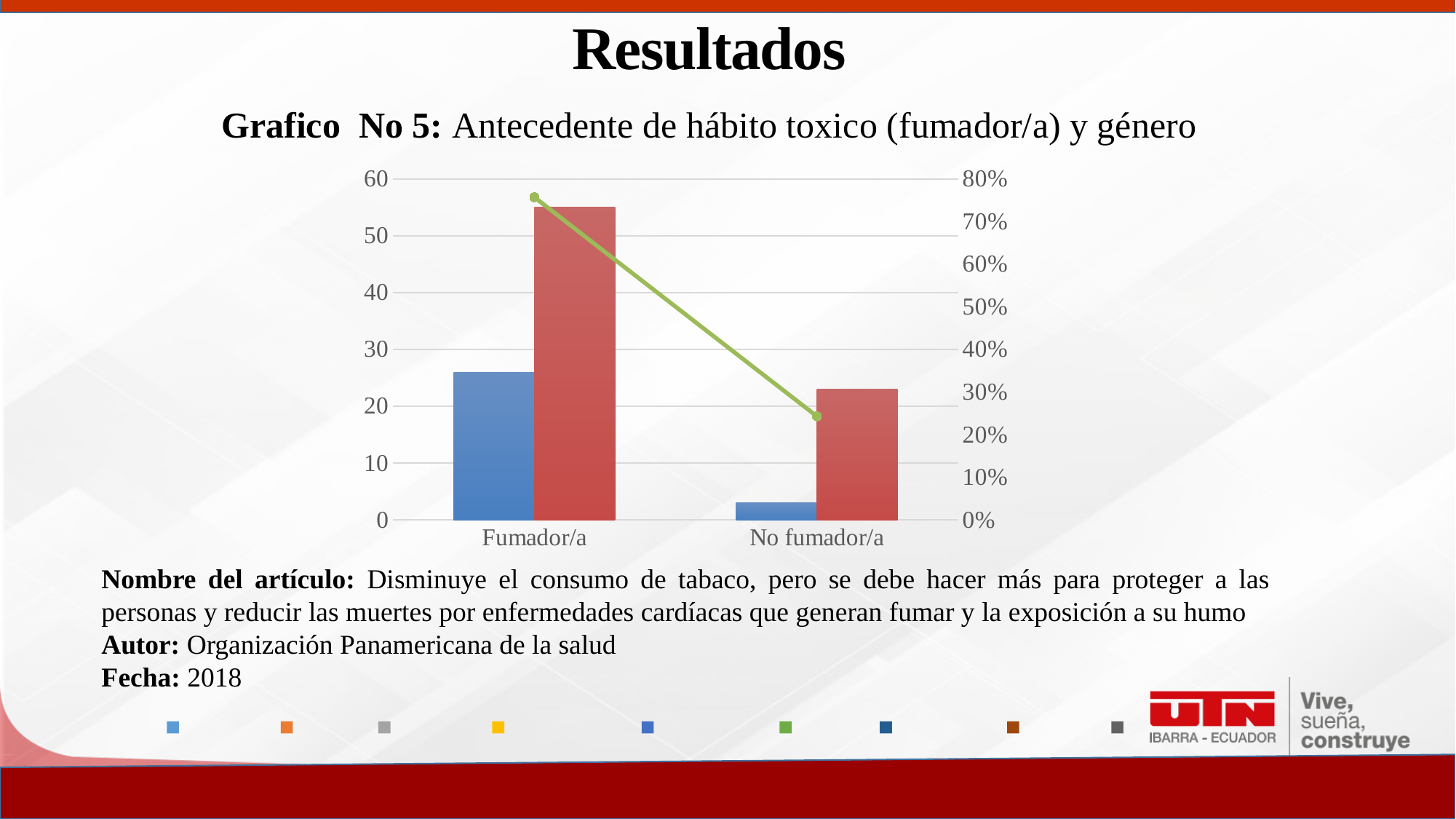

Resultados
Grafico  No 5: Antecedente de hábito toxico (fumador/a) y género

### Chart

| Category | Masculino  | Femenino  | Porcentaje  |
|---|---|---|---|
| Fumador/a | 26.0 | 55.0 | 0.7570093457943925 |
| No fumador/a | 3.0 | 23.0 | 0.24299065420560748 |
Nombre del artículo: Disminuye el consumo de tabaco, pero se debe hacer más para proteger a las personas y reducir las muertes por enfermedades cardíacas que generan fumar y la exposición a su humo
Autor: Organización Panamericana de la salud
Fecha: 2018